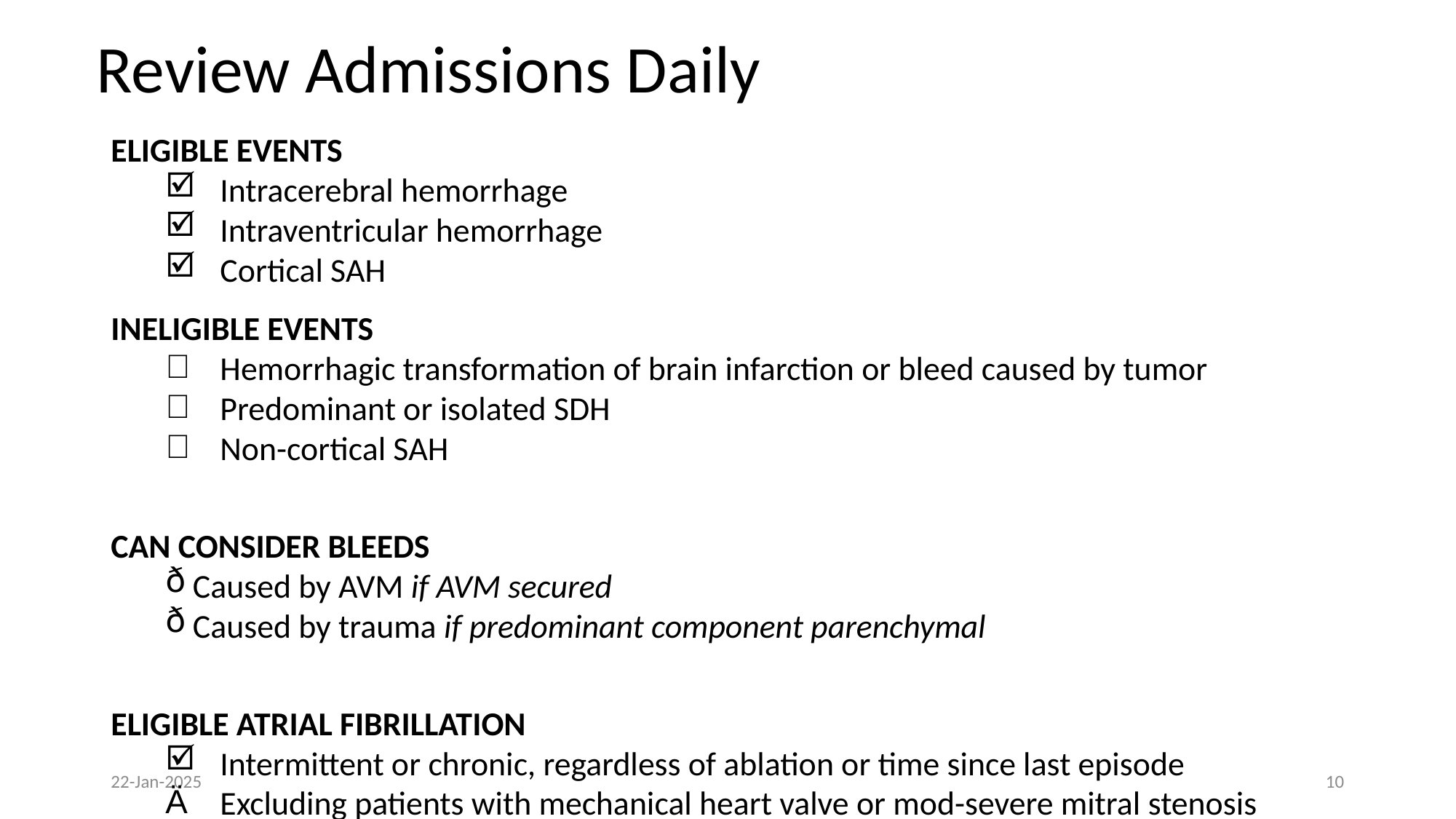

# Review Admissions Daily
ELIGIBLE events
Intracerebral hemorrhage
Intraventricular hemorrhage
Cortical SAH

INELIGIBLE events
Hemorrhagic transformation of brain infarction or bleed caused by tumor
Predominant or isolated SDH
Non-cortical SAH

Can consider BlEEDS
Caused by AVM if AVM secured
Caused by trauma if predominant component parenchymal

ELIGIBLE ATRIAL FIBRILLATION
Intermittent or chronic, regardless of ablation or time since last episode
Excluding patients with mechanical heart valve or mod-severe mitral stenosis
22-Jan-2025
10